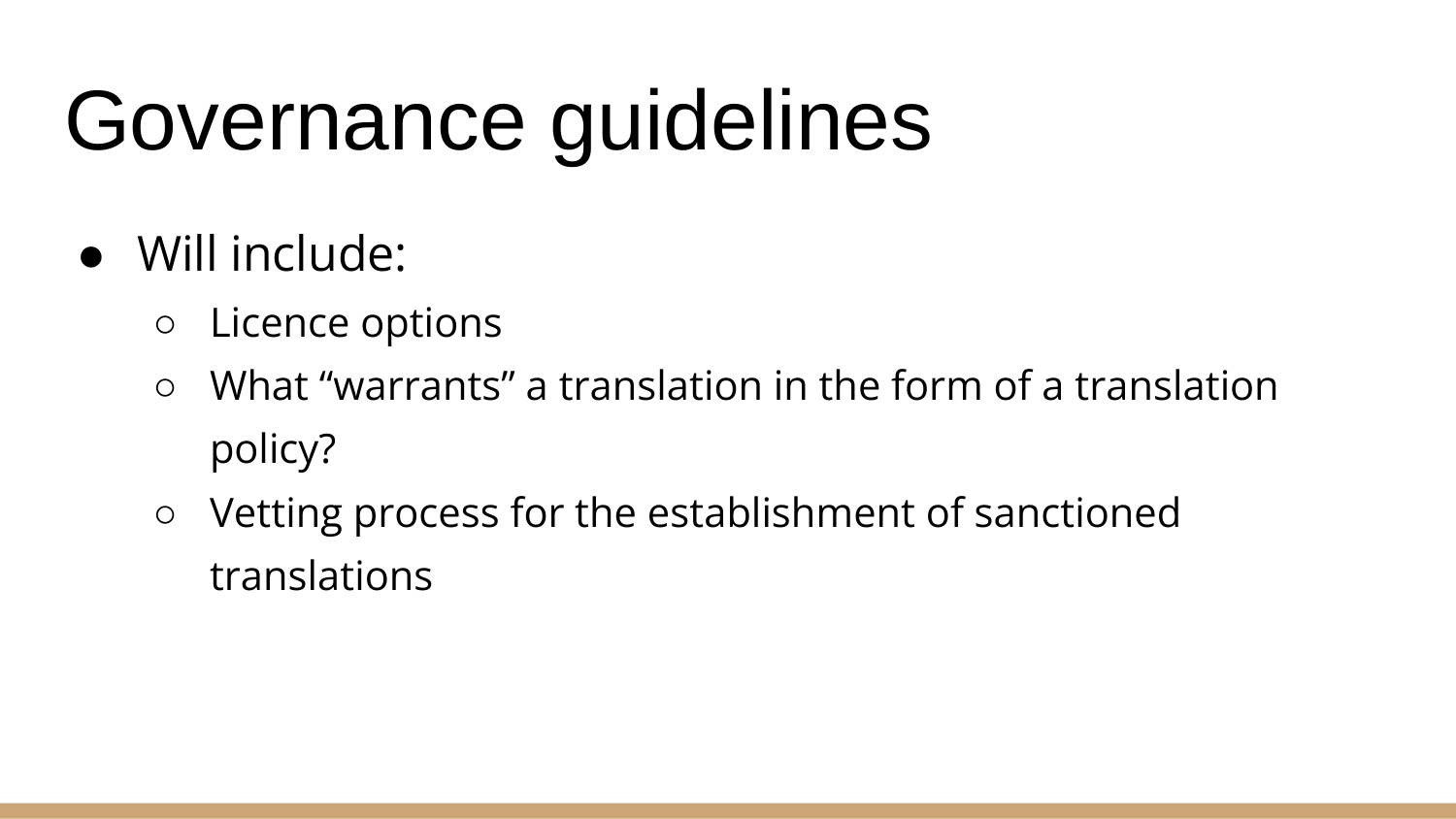

# Governance guidelines
Will include:
Licence options
What “warrants” a translation in the form of a translation policy?
Vetting process for the establishment of sanctioned translations